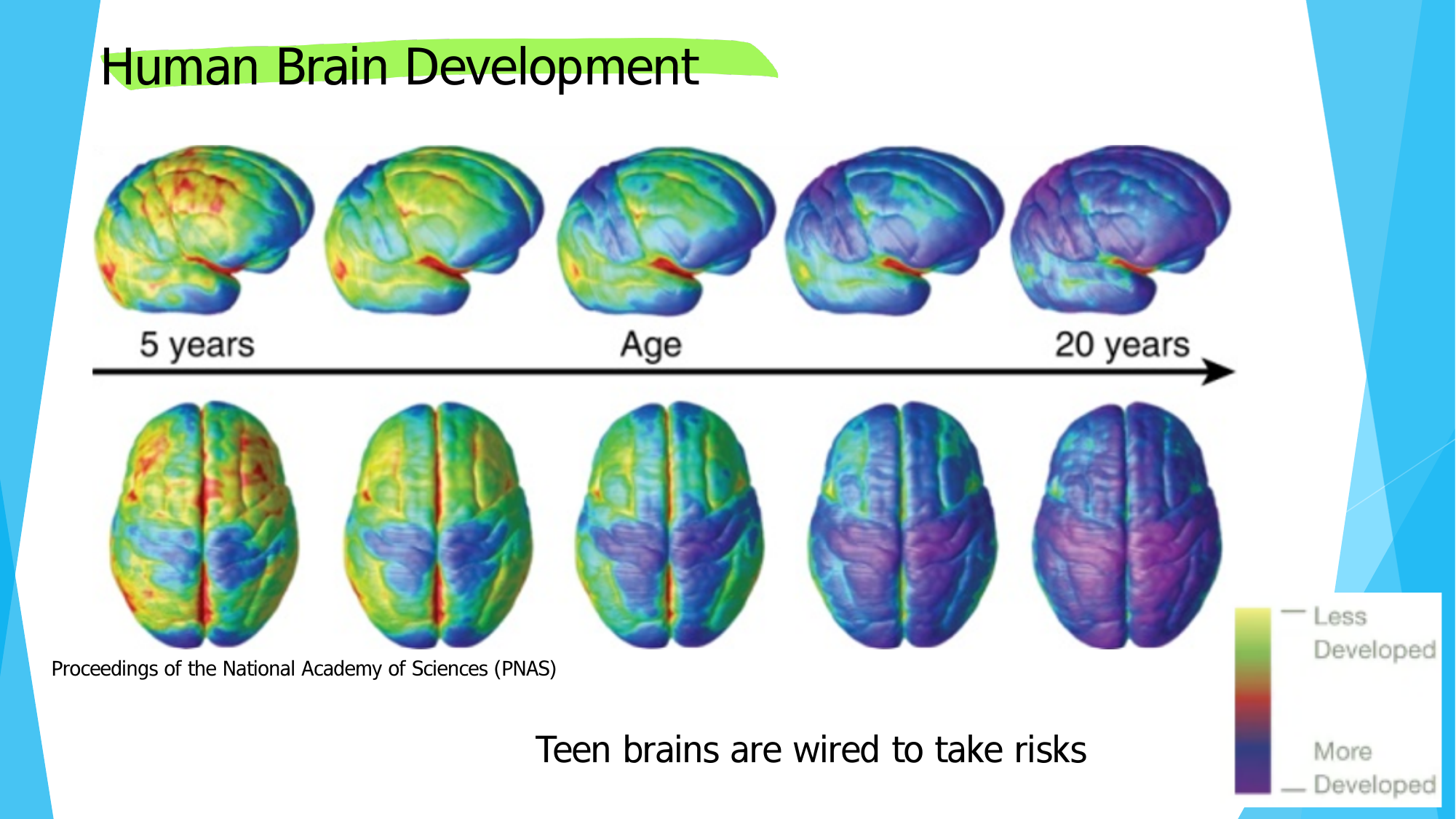

Human Brain Development

Proceedings of the National Academy of Sciences (PNAS)
Teen brains are wired to take risks